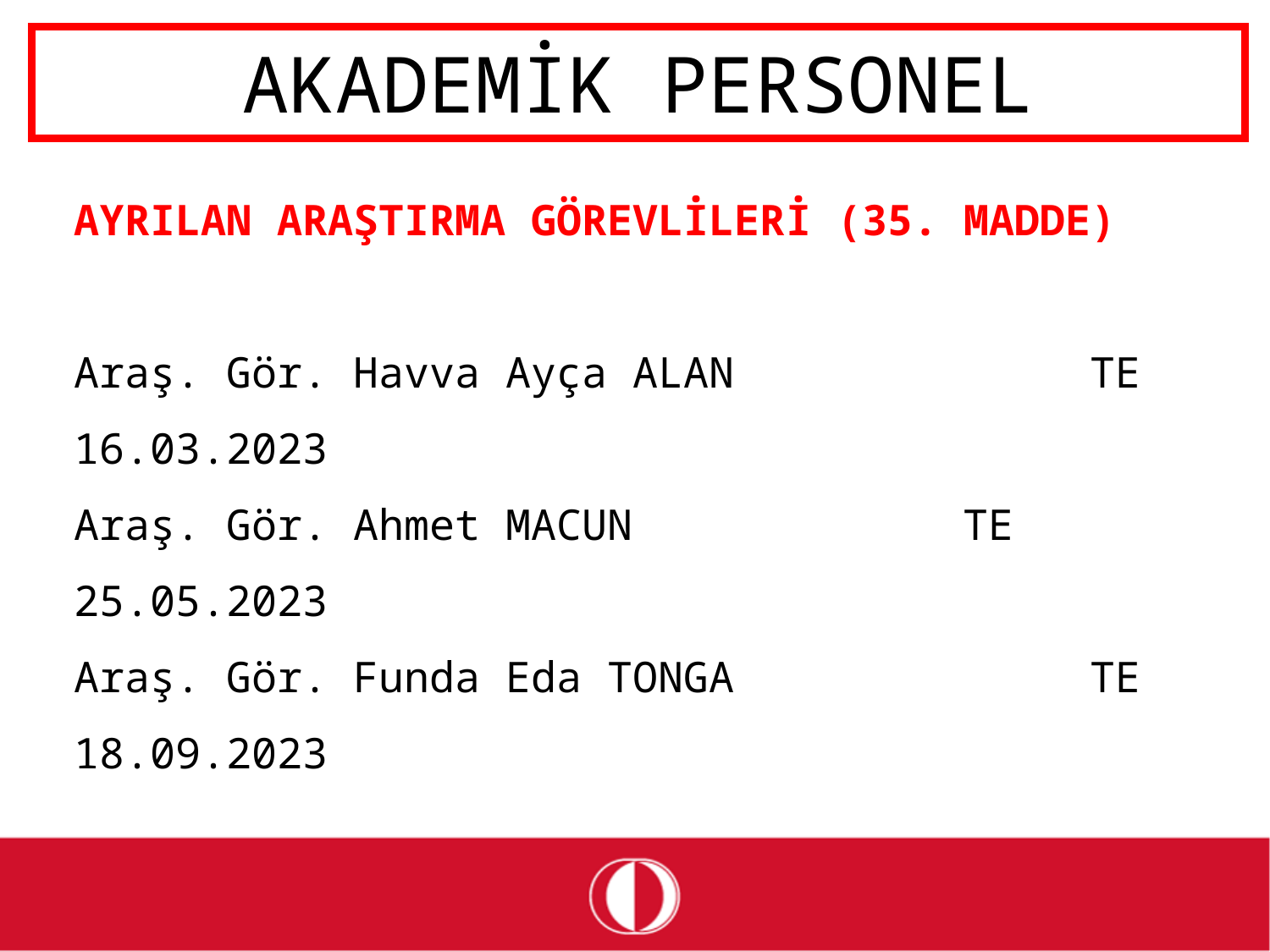

# AKADEMİK PERSONEL
AYRILAN ARAŞTIRMA GÖREVLİLERİ (35. MADDE)

Araş. Gör. Havva Ayça ALAN			TE	16.03.2023
Araş. Gör. Ahmet MACUN			TE	25.05.2023
Araş. Gör. Funda Eda TONGA			TE	18.09.2023